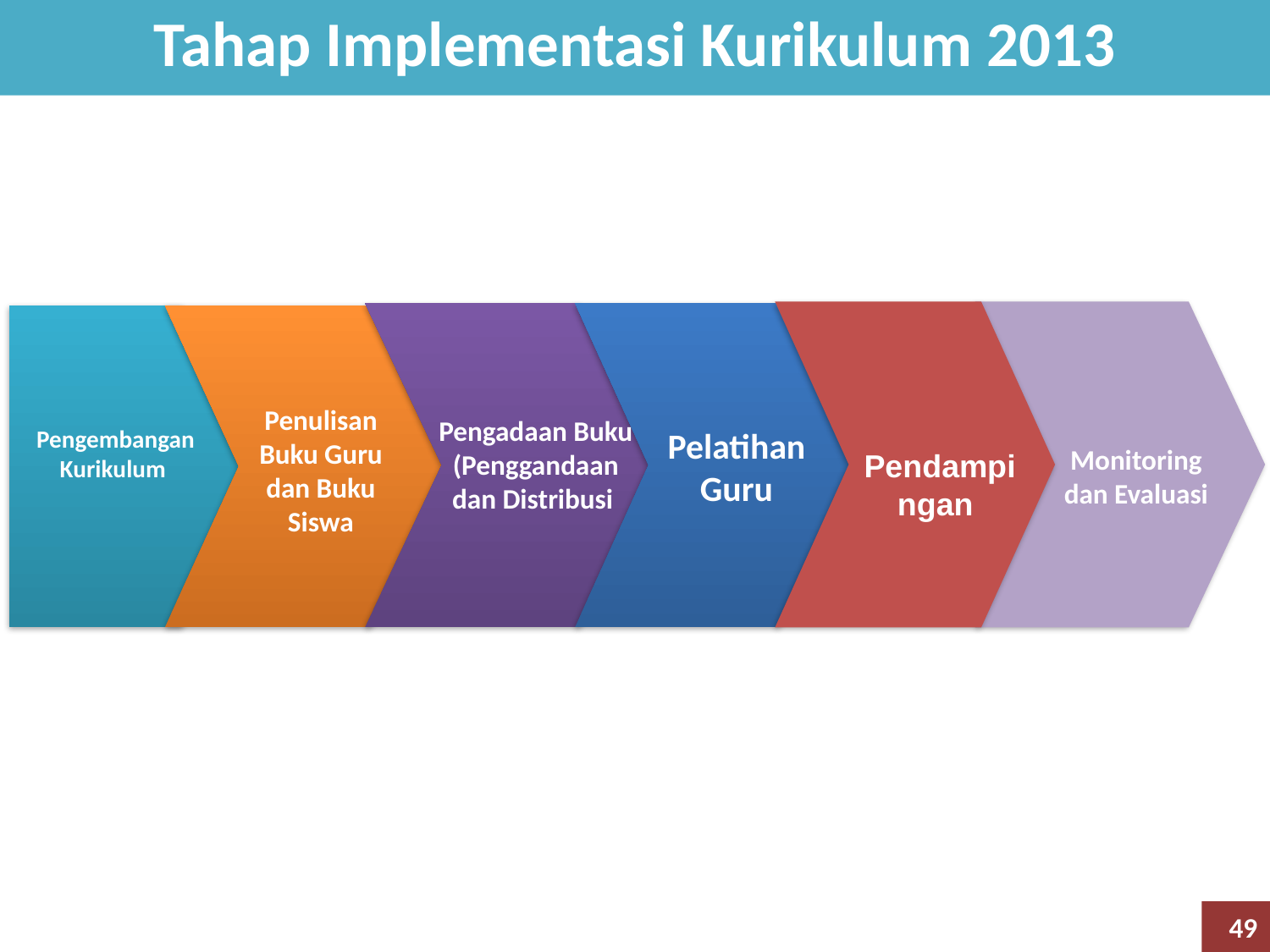

Tahap Implementasi Kurikulum 2013

Penulisan Buku Guru dan Buku Siswa
Pengadaan Buku (Penggandaan dan Distribusi
Pengembangan Kurikulum
Pelatihan Guru
Monitoring dan Evaluasi
Pendampingan
49